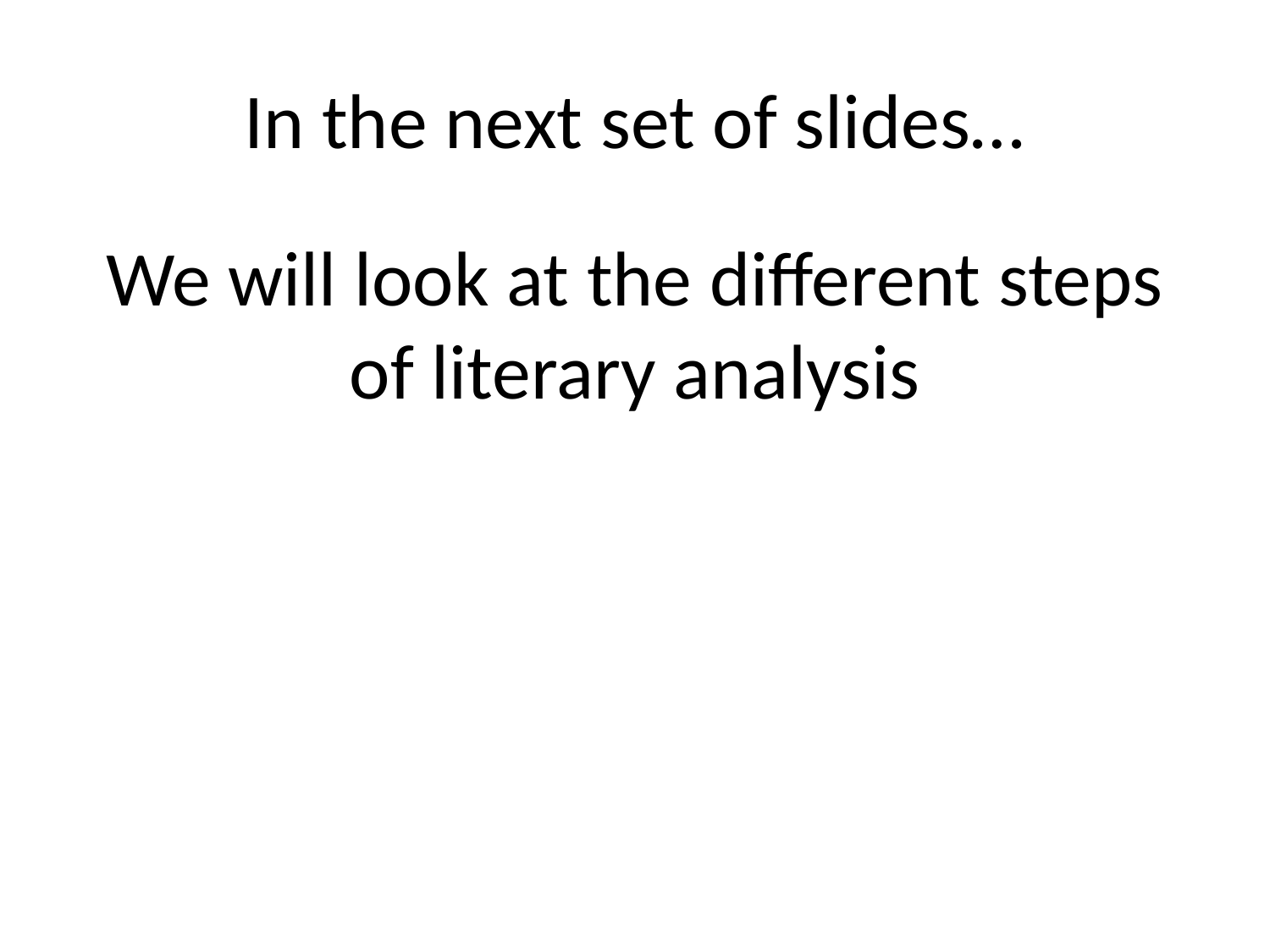

# In the next set of slides…
We will look at the different steps of literary analysis